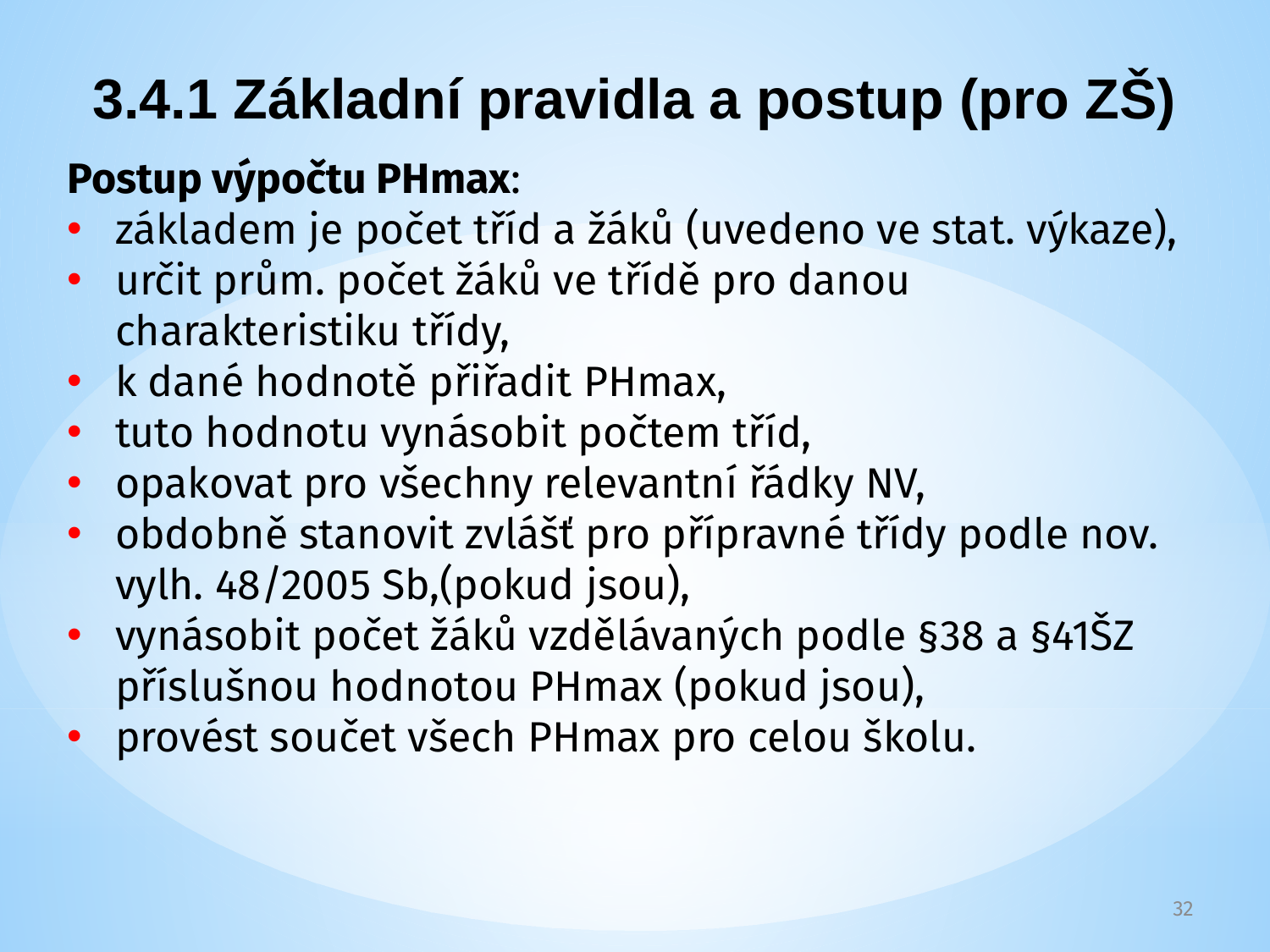

3.4.1 Základní pravidla a postup (pro ZŠ)
Postup výpočtu PHmax:
základem je počet tříd a žáků (uvedeno ve stat. výkaze),
určit prům. počet žáků ve třídě pro danou charakteristiku třídy,
k dané hodnotě přiřadit PHmax,
tuto hodnotu vynásobit počtem tříd,
opakovat pro všechny relevantní řádky NV,
obdobně stanovit zvlášť pro přípravné třídy podle nov. vylh. 48/2005 Sb,(pokud jsou),
vynásobit počet žáků vzdělávaných podle §38 a §41ŠZ příslušnou hodnotou PHmax (pokud jsou),
provést součet všech PHmax pro celou školu.

32